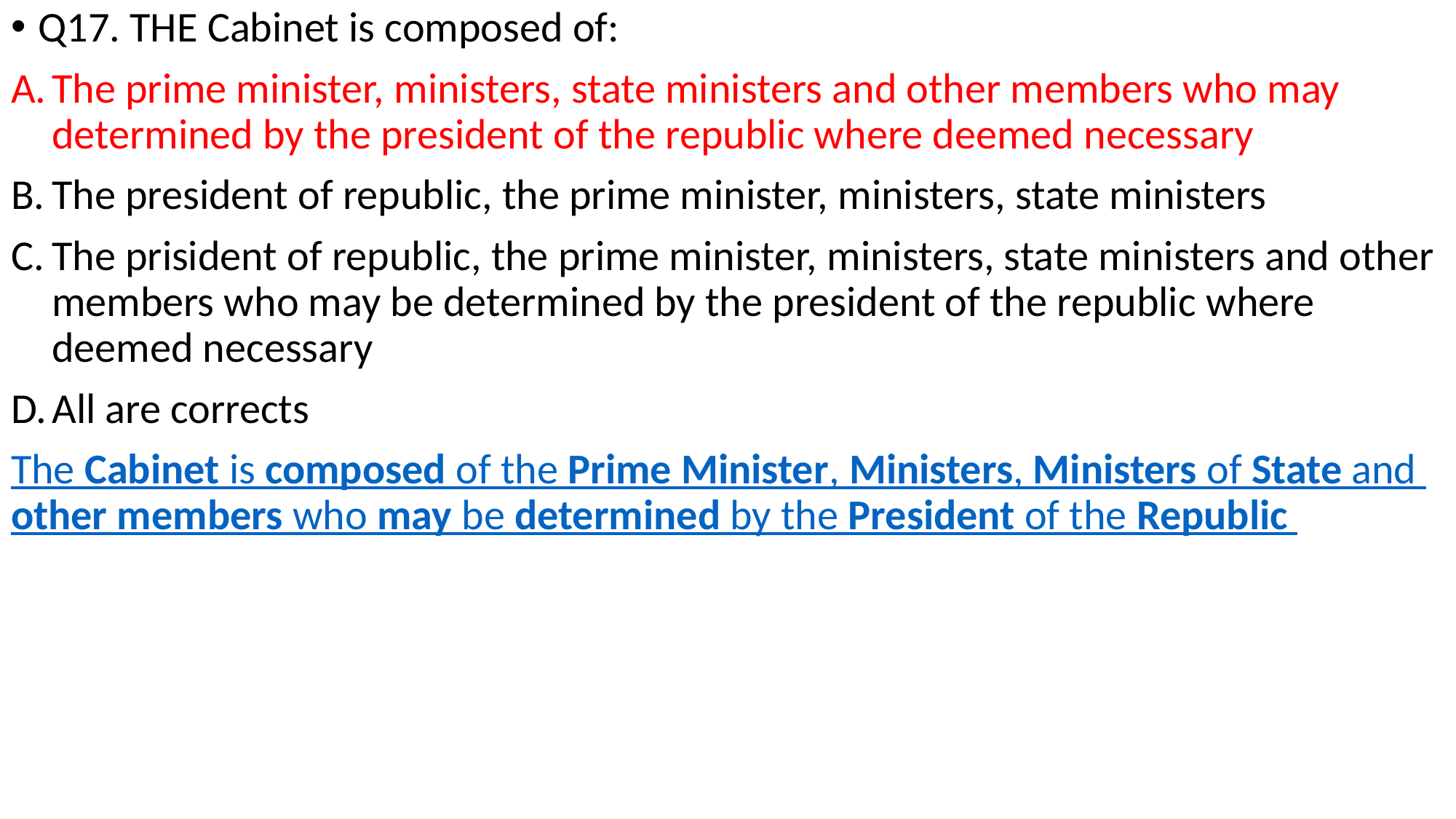

Q17. THE Cabinet is composed of:
The prime minister, ministers, state ministers and other members who may determined by the president of the republic where deemed necessary
The president of republic, the prime minister, ministers, state ministers
The prisident of republic, the prime minister, ministers, state ministers and other members who may be determined by the president of the republic where deemed necessary
All are corrects
The Cabinet is composed of the Prime Minister, Ministers, Ministers of State and other members who may be determined by the President of the Republic